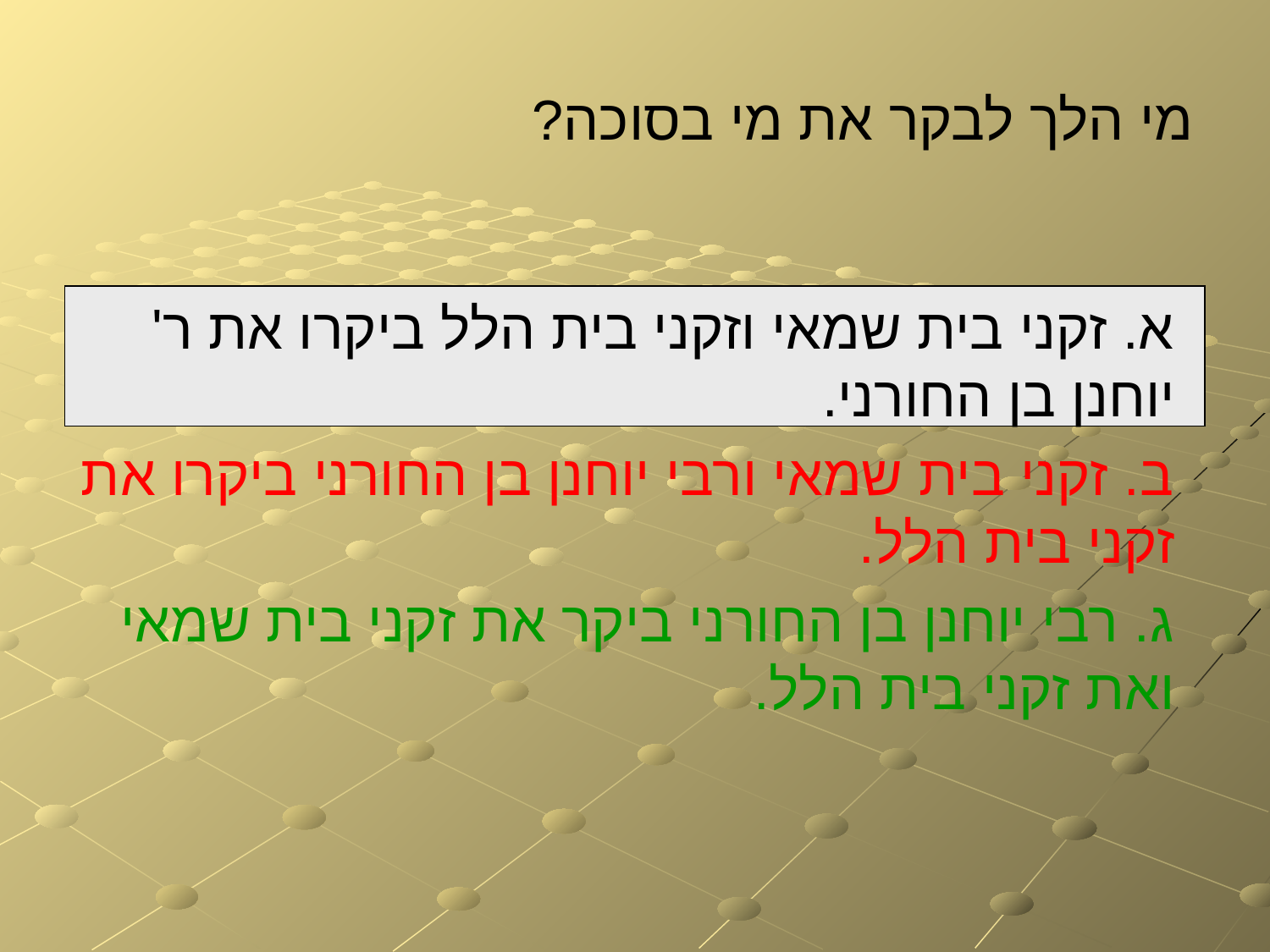

# מי הלך לבקר את מי בסוכה?
א. זקני בית שמאי וזקני בית הלל ביקרו את ר' יוחנן בן החורני.
ב. זקני בית שמאי ורבי יוחנן בן החורני ביקרו את זקני בית הלל.
ג. רבי יוחנן בן החורני ביקר את זקני בית שמאי ואת זקני בית הלל.